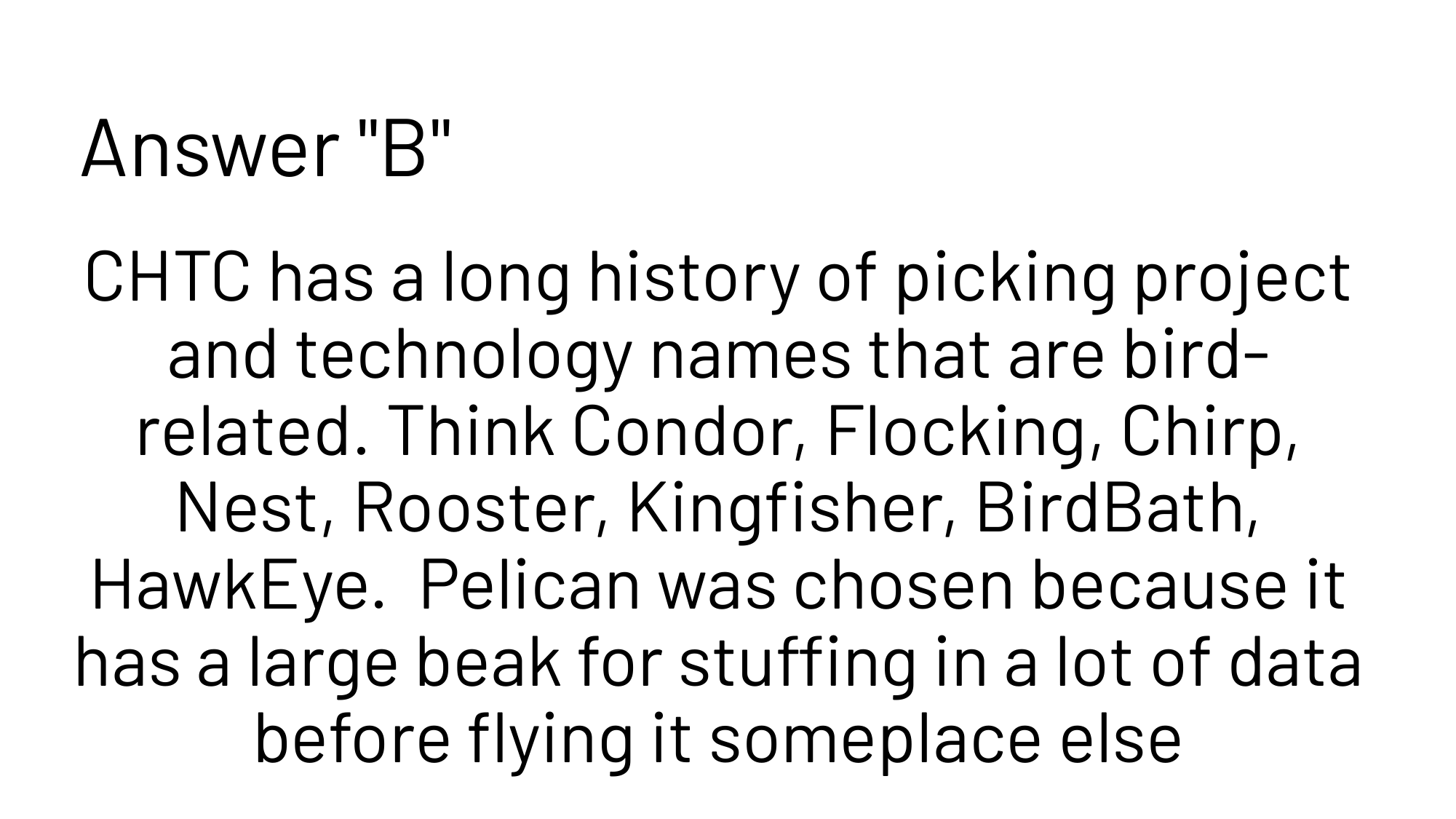

# Answer "B"
CHTC has a long history of picking project and technology names that are bird-related. Think Condor, Flocking, Chirp, Nest, Rooster, Kingfisher, BirdBath, HawkEye.  Pelican was chosen because it has a large beak for stuffing in a lot of data before flying it someplace else